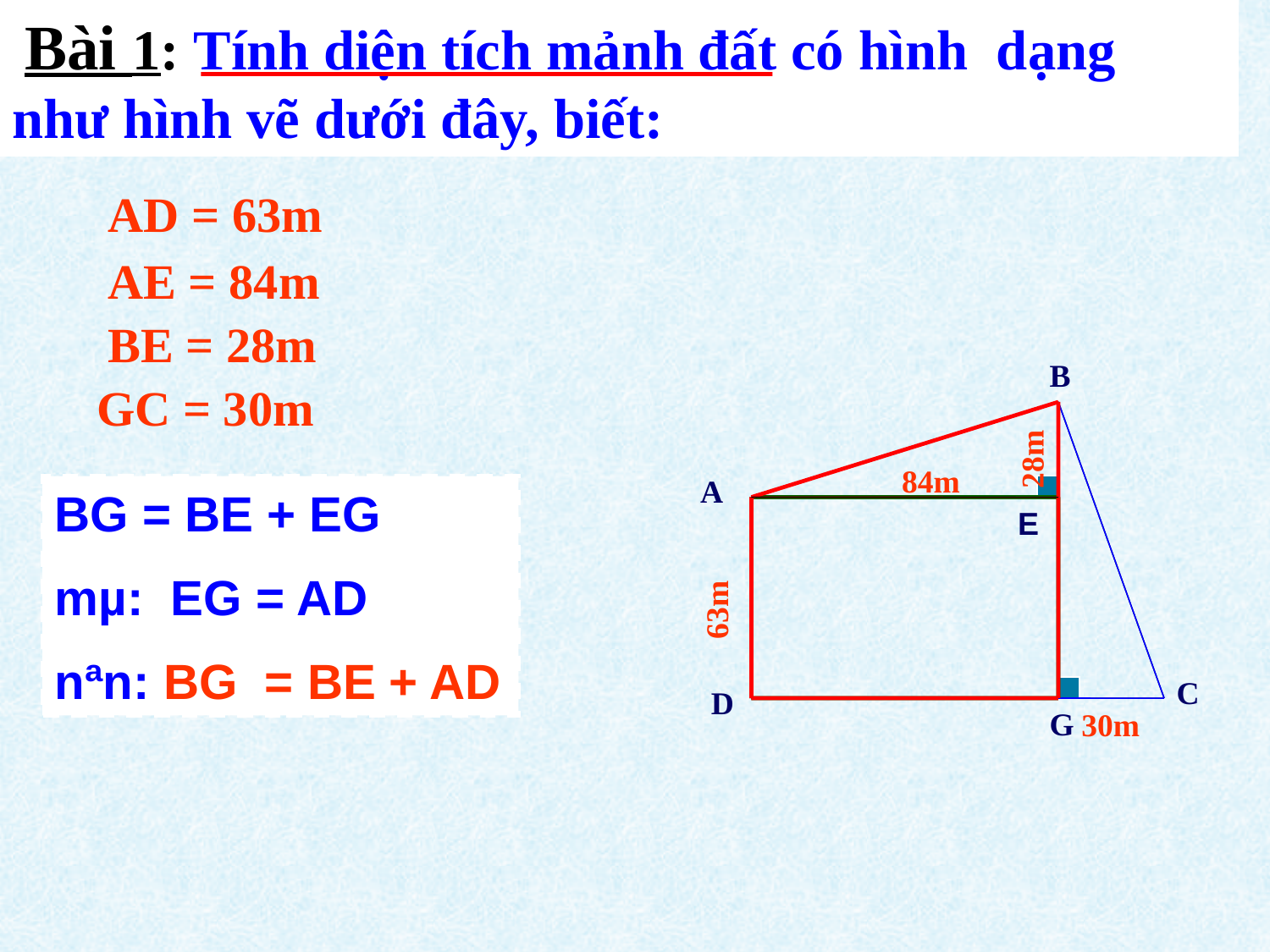

Bài 1: Tính diện tích mảnh đất có hình  dạng như hình vẽ dưới đây, biết:

AD = 63m
AE = 84m
BE = 28m
B

A

E
C
D

G
GC = 30m

28m
84m
BG = BE + EG
mµ:  EG = AD
nªn: BG  = BE + AD

63m
30m